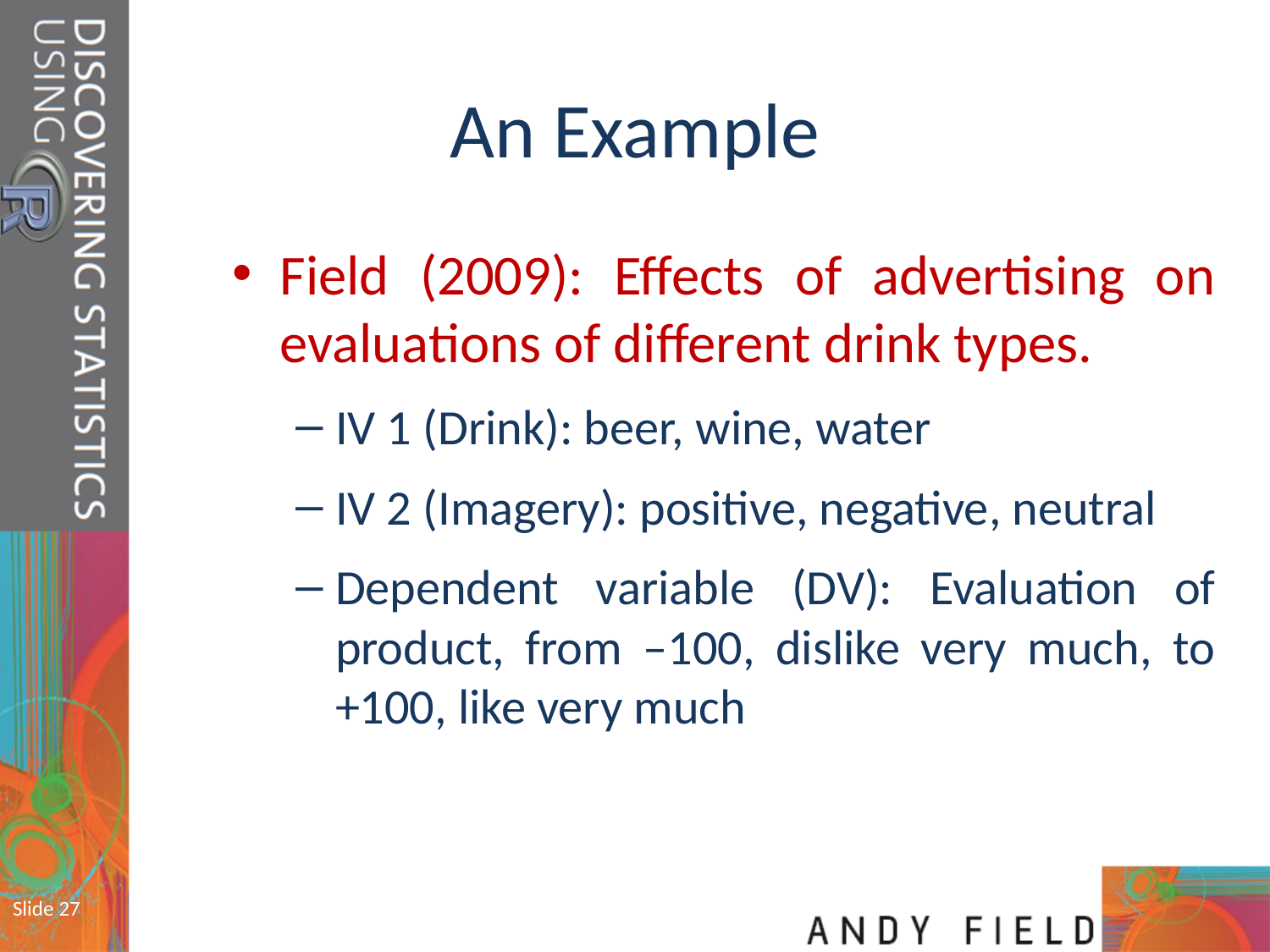

# An Example
Field (2009): Effects of advertising on evaluations of different drink types.
IV 1 (Drink): beer, wine, water
IV 2 (Imagery): positive, negative, neutral
Dependent variable (DV): Evaluation of product, from –100, dislike very much, to +100, like very much
Slide 27